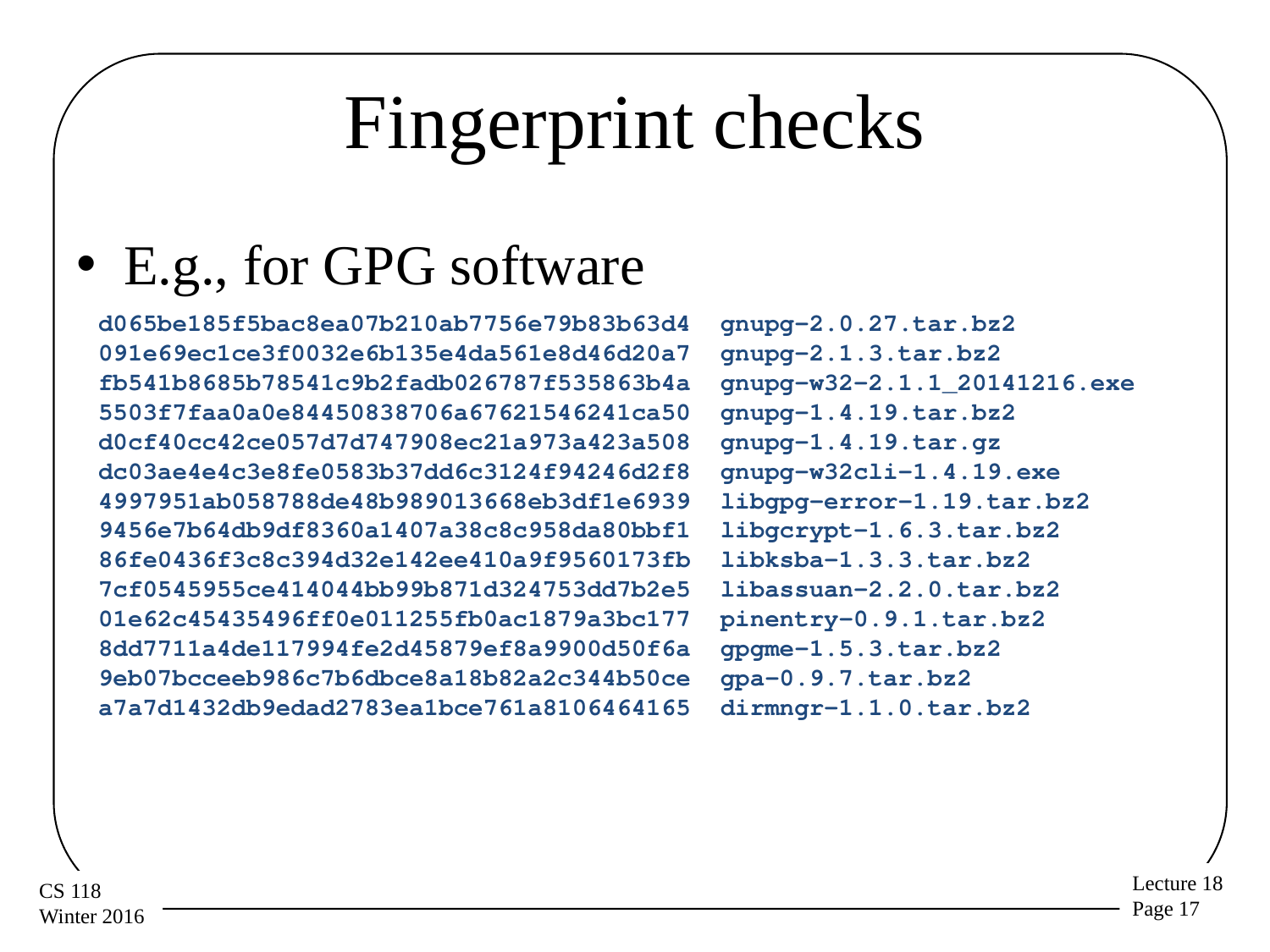

# Fingerprint checks
E.g., for GPG software

d065be185f5bac8ea07b210ab7756e79b83b63d4  gnupg-2.0.27.tar.bz2
091e69ec1ce3f0032e6b135e4da561e8d46d20a7  gnupg-2.1.3.tar.bz2
fb541b8685b78541c9b2fadb026787f535863b4a  gnupg-w32-2.1.1_20141216.exe
5503f7faa0a0e84450838706a67621546241ca50  gnupg-1.4.19.tar.bz2
d0cf40cc42ce057d7d747908ec21a973a423a508  gnupg-1.4.19.tar.gz
dc03ae4e4c3e8fe0583b37dd6c3124f94246d2f8  gnupg-w32cli-1.4.19.exe
4997951ab058788de48b989013668eb3df1e6939  libgpg-error-1.19.tar.bz2
9456e7b64db9df8360a1407a38c8c958da80bbf1  libgcrypt-1.6.3.tar.bz2
86fe0436f3c8c394d32e142ee410a9f9560173fb  libksba-1.3.3.tar.bz2
7cf0545955ce414044bb99b871d324753dd7b2e5  libassuan-2.2.0.tar.bz2
01e62c45435496ff0e011255fb0ac1879a3bc177  pinentry-0.9.1.tar.bz2
8dd7711a4de117994fe2d45879ef8a9900d50f6a  gpgme-1.5.3.tar.bz2
9eb07bcceeb986c7b6dbce8a18b82a2c344b50ce  gpa-0.9.7.tar.bz2
a7a7d1432db9edad2783ea1bce761a8106464165  dirmngr-1.1.0.tar.bz2